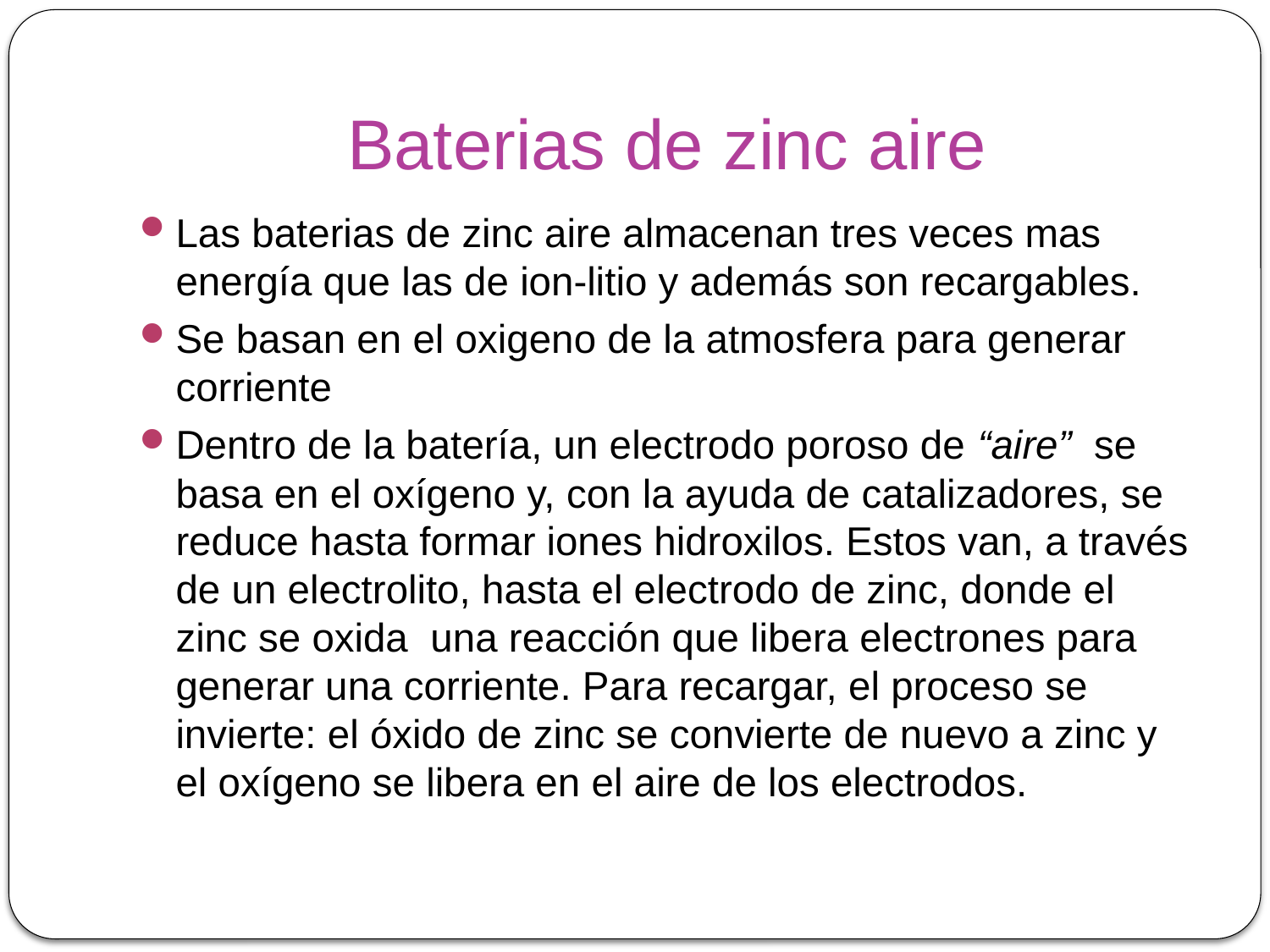

# Baterias de zinc aire
Las baterias de zinc aire almacenan tres veces mas energía que las de ion-litio y además son recargables.
Se basan en el oxigeno de la atmosfera para generar corriente
Dentro de la batería, un electrodo poroso de “aire”  se basa en el oxígeno y, con la ayuda de catalizadores, se reduce hasta formar iones hidroxilos. Estos van, a través de un electrolito, hasta el electrodo de zinc, donde el zinc se oxida  una reacción que libera electrones para generar una corriente. Para recargar, el proceso se invierte: el óxido de zinc se convierte de nuevo a zinc y el oxígeno se libera en el aire de los electrodos.